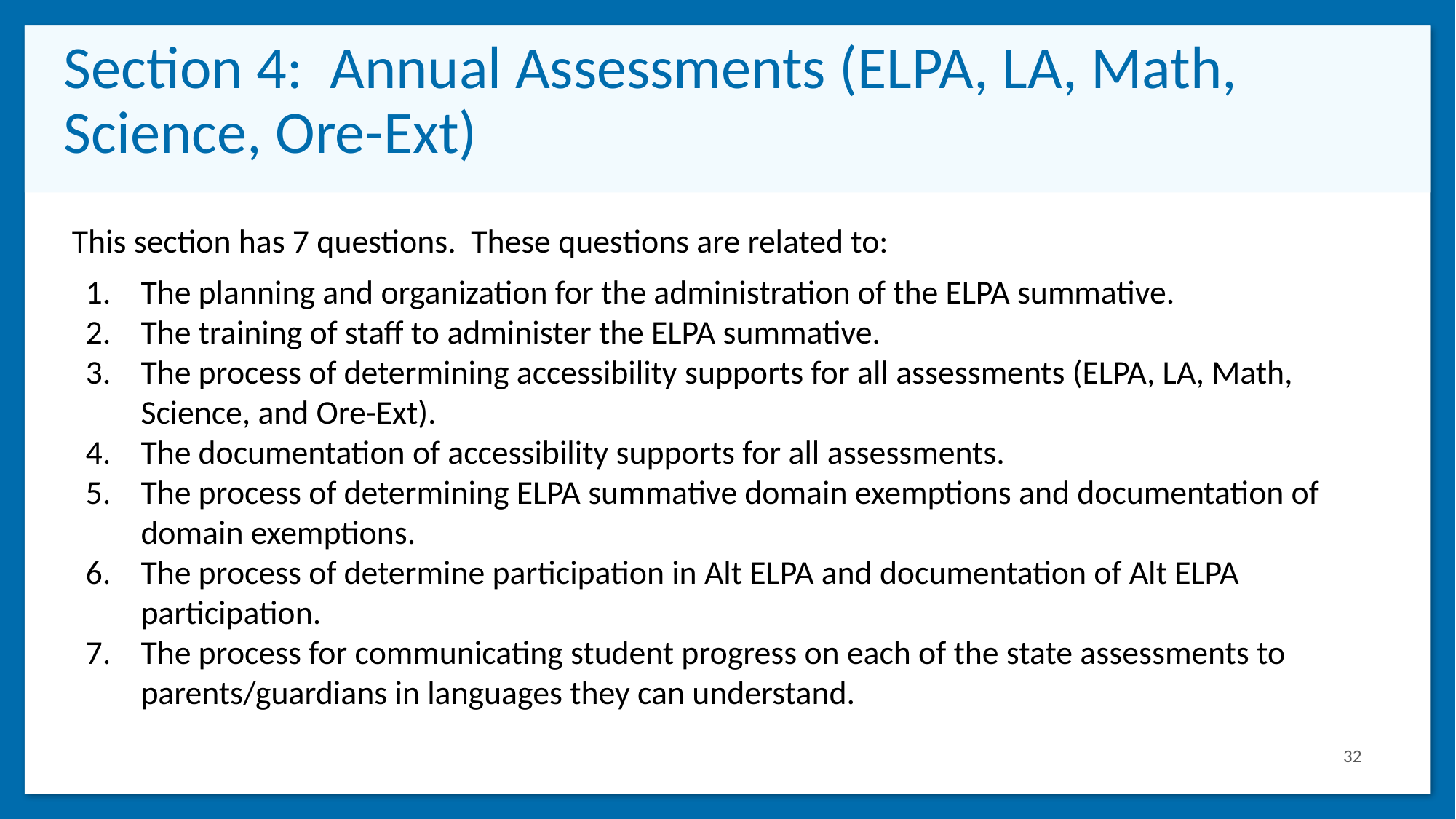

# Section 4:  Annual Assessments (ELPA, LA, Math, Science, Ore-Ext)
This section has 7 questions.  These questions are related to:
The planning and organization for the administration of the ELPA summative.
The training of staff to administer the ELPA summative.
The process of determining accessibility supports for all assessments (ELPA, LA, Math, Science, and Ore-Ext).
The documentation of accessibility supports for all assessments.
The process of determining ELPA summative domain exemptions and documentation of domain exemptions.
The process of determine participation in Alt ELPA and documentation of Alt ELPA participation.
The process for communicating student progress on each of the state assessments to parents/guardians in languages they can understand.
32